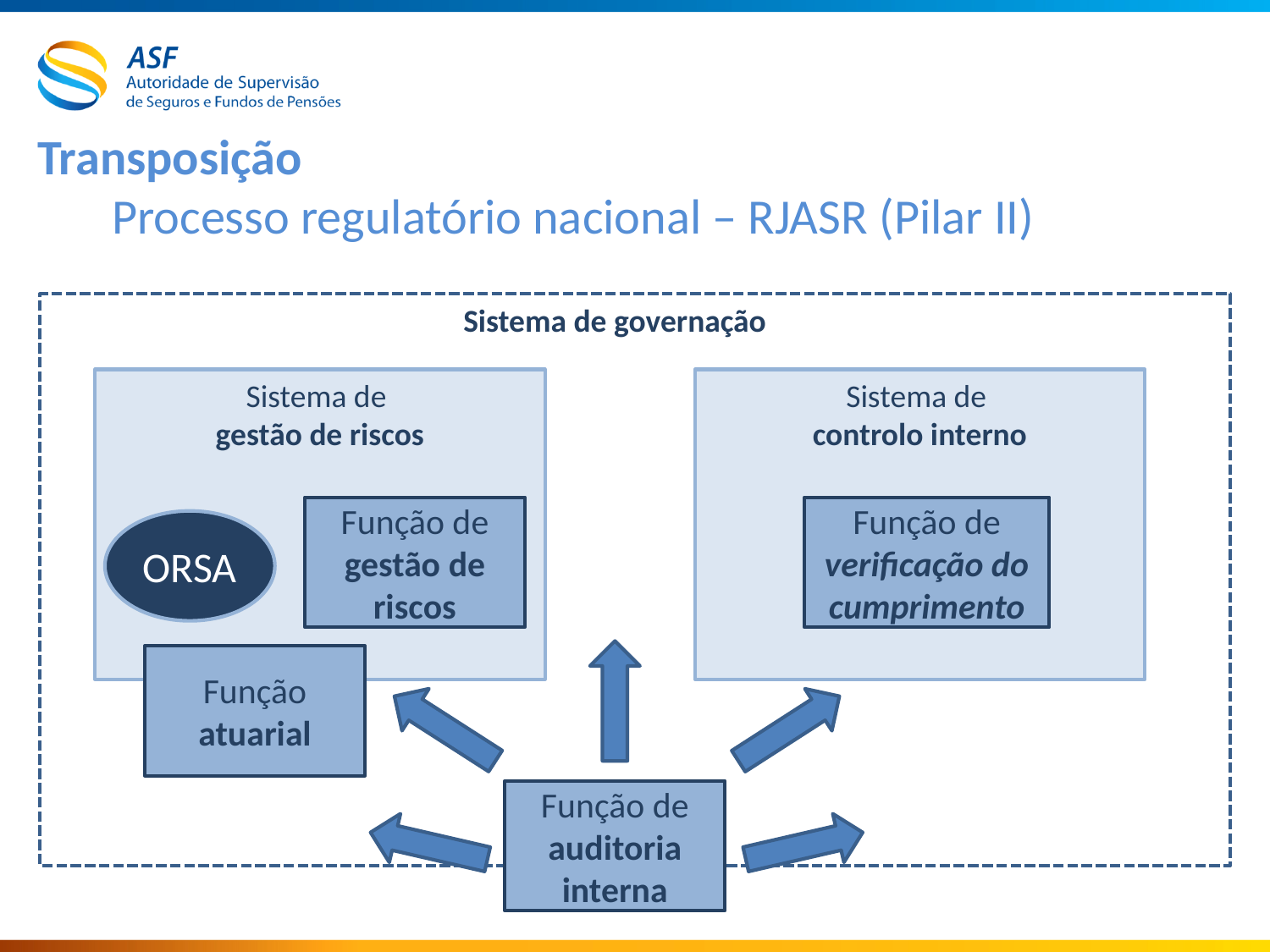

# Transposição Processo regulatório nacional – RJASR (Pilar II)

Sistema de governação
Sistema de
gestão de riscos
Sistema de
controlo interno
Função de gestão de riscos
Função de verificação do cumprimento
ORSA
Função atuarial

Função de auditoria interna